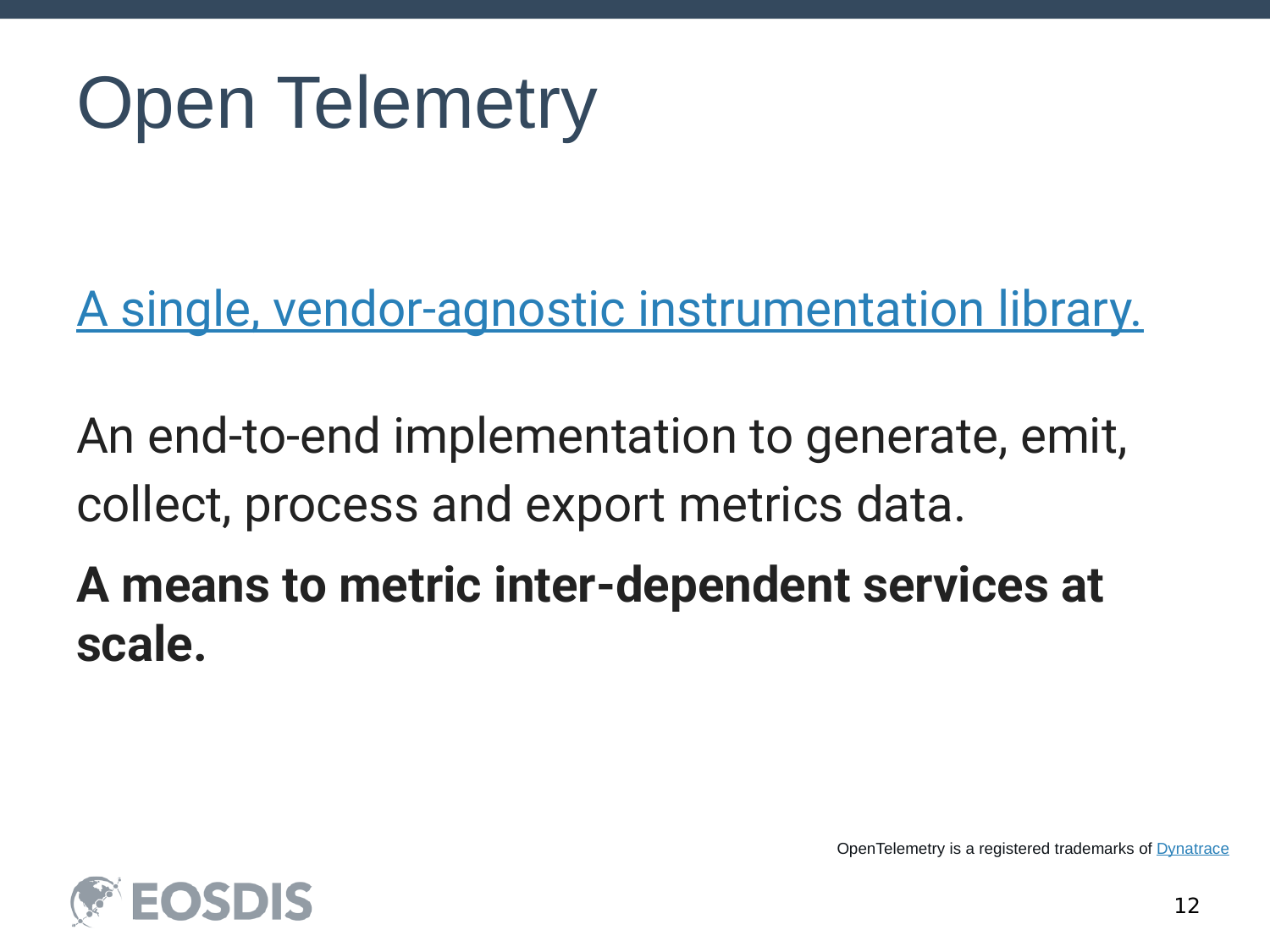

# Open Telemetry
A single, vendor-agnostic instrumentation library.

An end-to-end implementation to generate, emit, collect, process and export metrics data.
A means to metric inter-dependent services at scale.
OpenTelemetry is a registered trademarks of Dynatrace